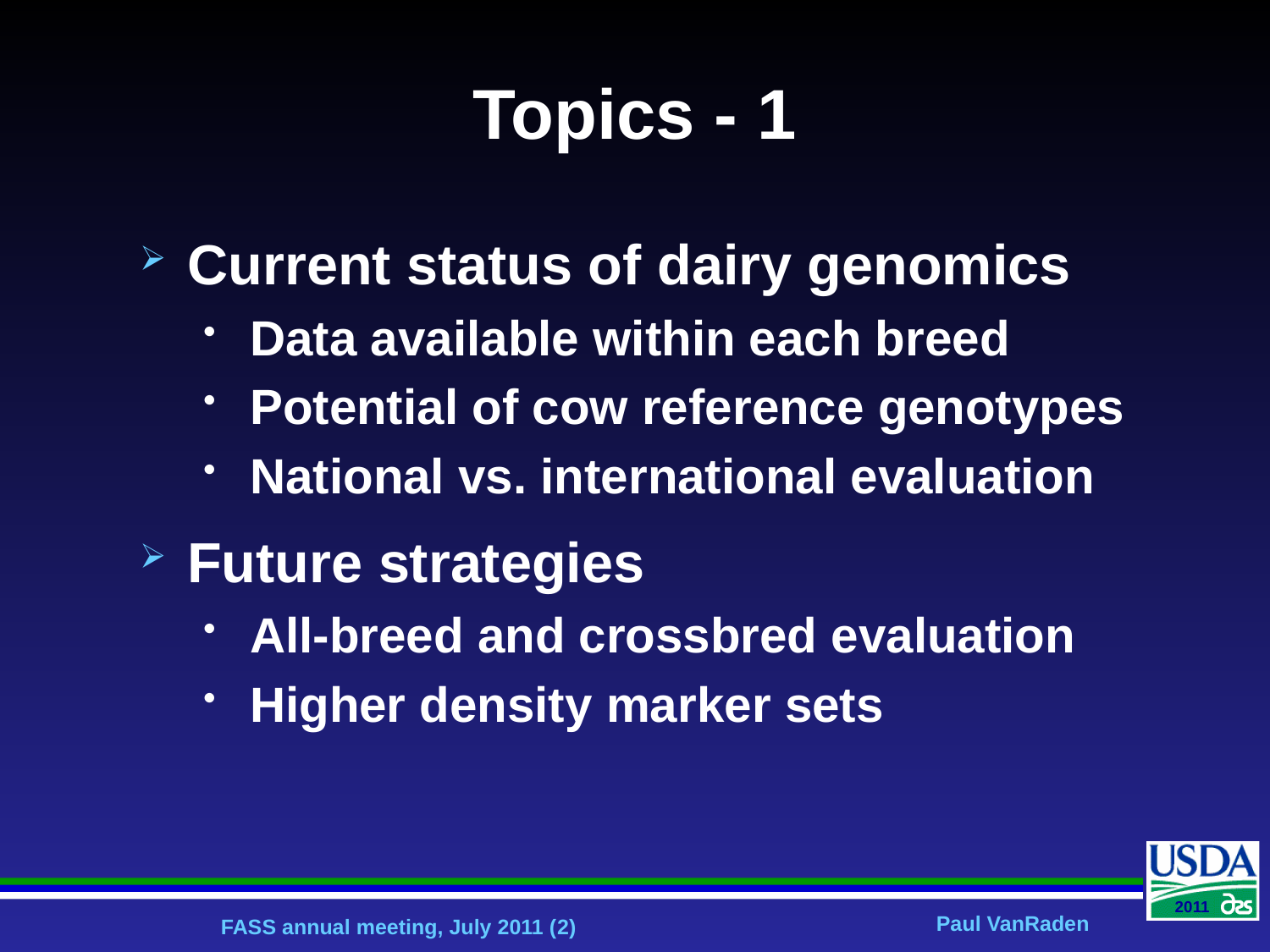

# Topics - 1
Current status of dairy genomics
Data available within each breed
Potential of cow reference genotypes
National vs. international evaluation
Future strategies
All-breed and crossbred evaluation
Higher density marker sets